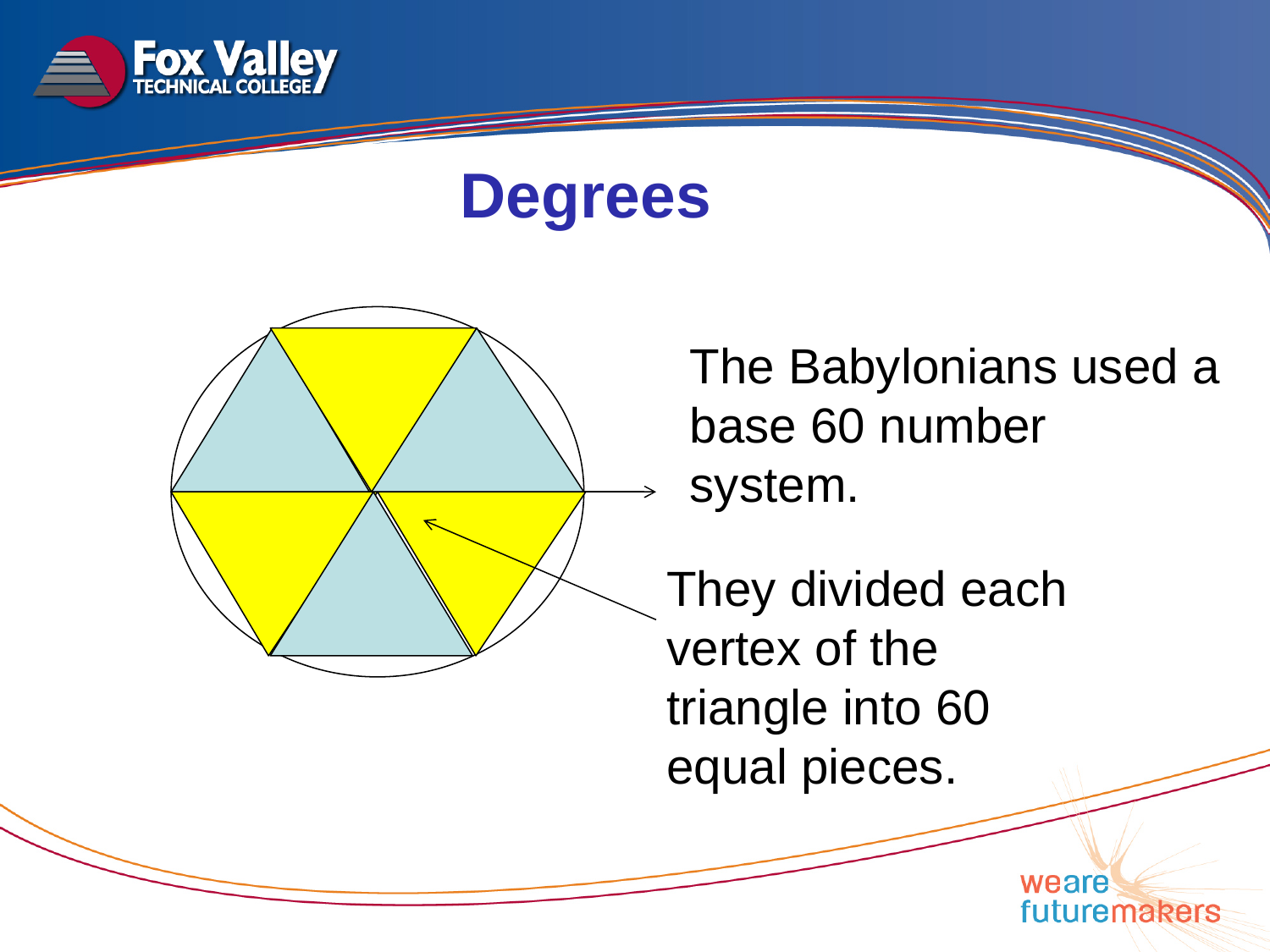

Degrees

The Babylonians used a base 60 number system.

They divided each vertex of the triangle into 60 equal pieces.